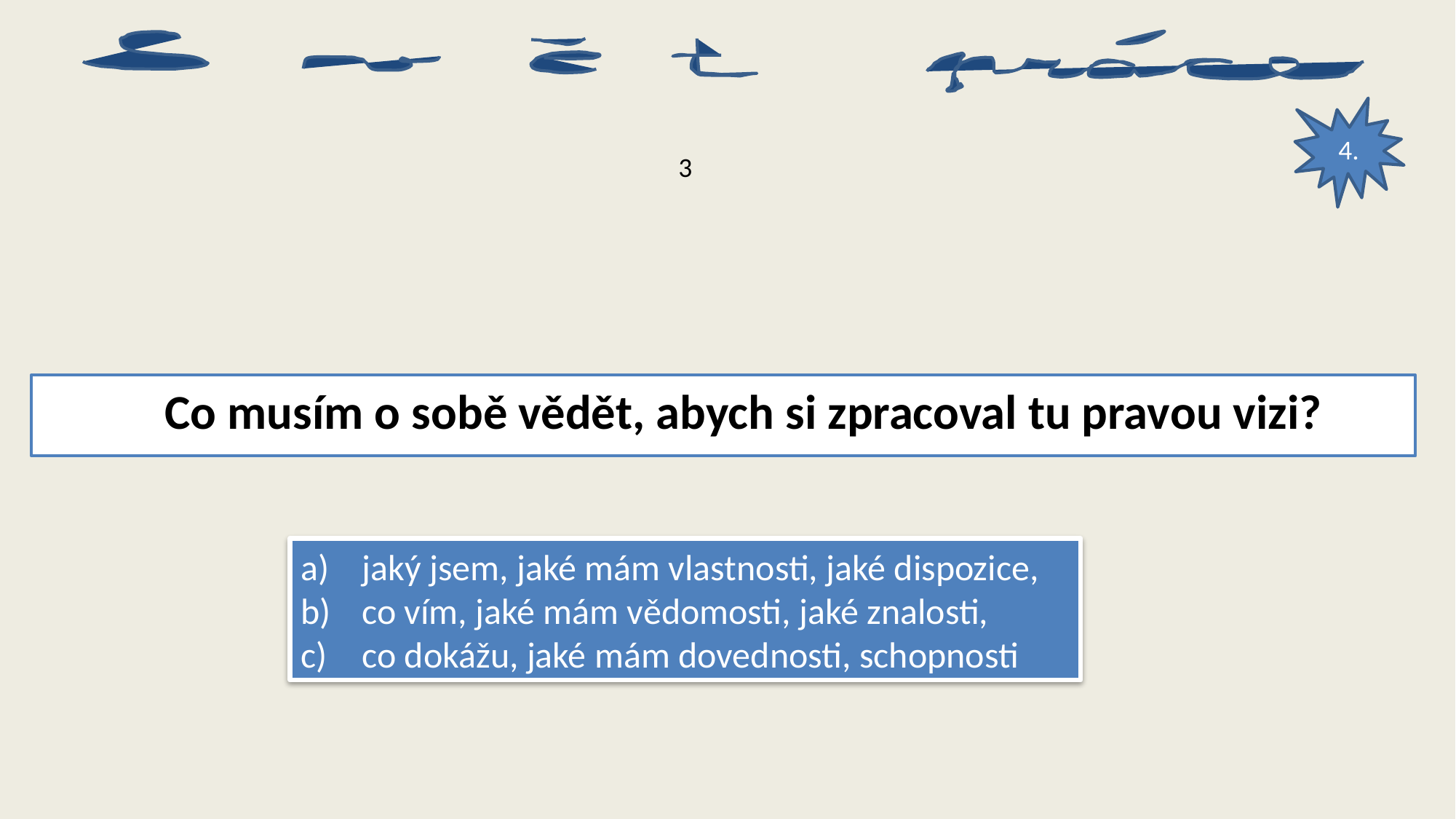

4.
# 3
	Co musím o sobě vědět, abych si zpracoval tu pravou vizi?

jaký jsem, jaké mám vlastnosti, jaké dispozice,
co vím, jaké mám vědomosti, jaké znalosti,
co dokážu, jaké mám dovednosti, schopnosti